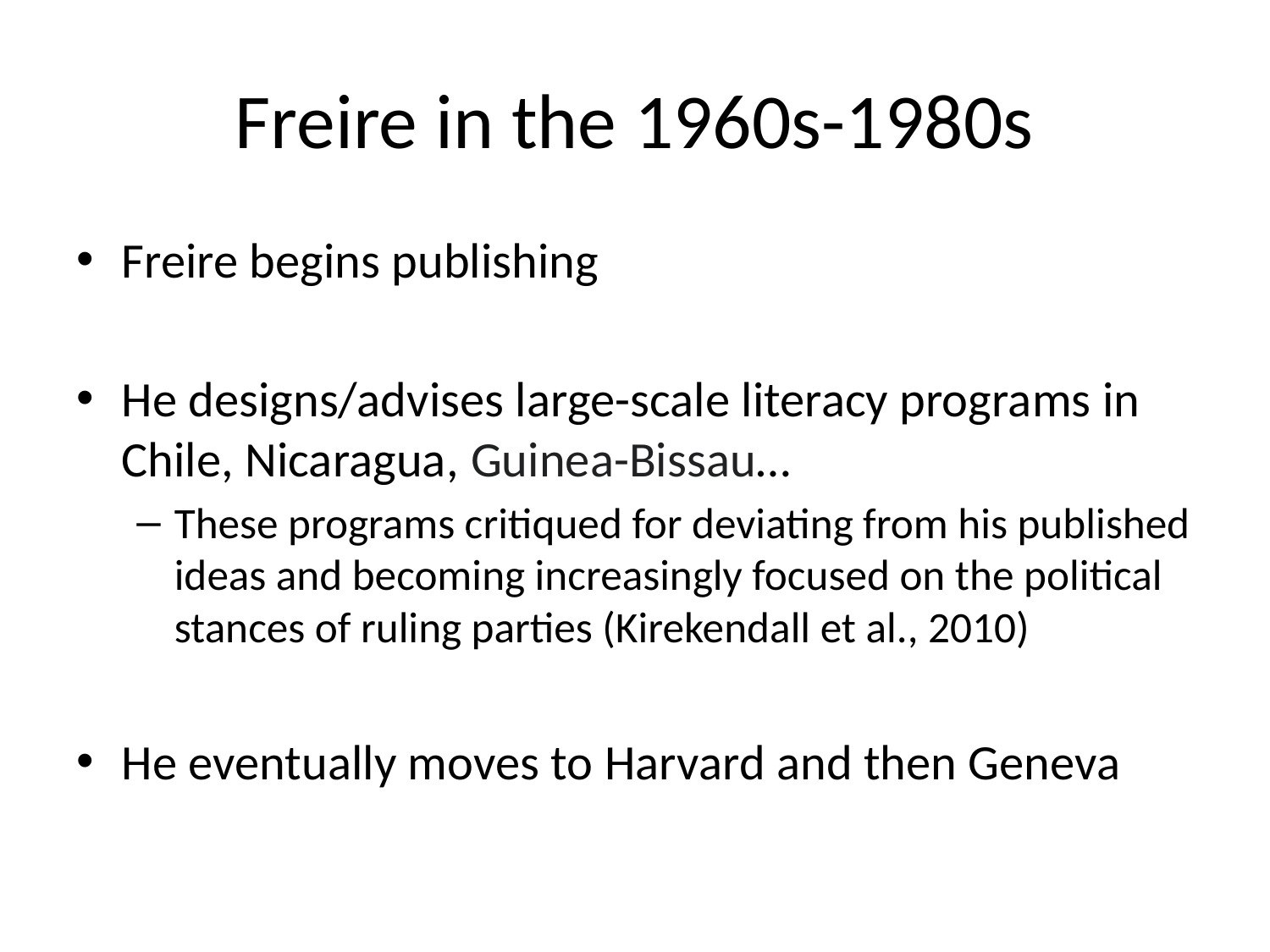

# Freire in the 1960s-1980s
Freire begins publishing

He designs/advises large-scale literacy programs in Chile, Nicaragua, Guinea-Bissau…
These programs critiqued for deviating from his published ideas and becoming increasingly focused on the political stances of ruling parties (Kirekendall et al., 2010)

He eventually moves to Harvard and then Geneva